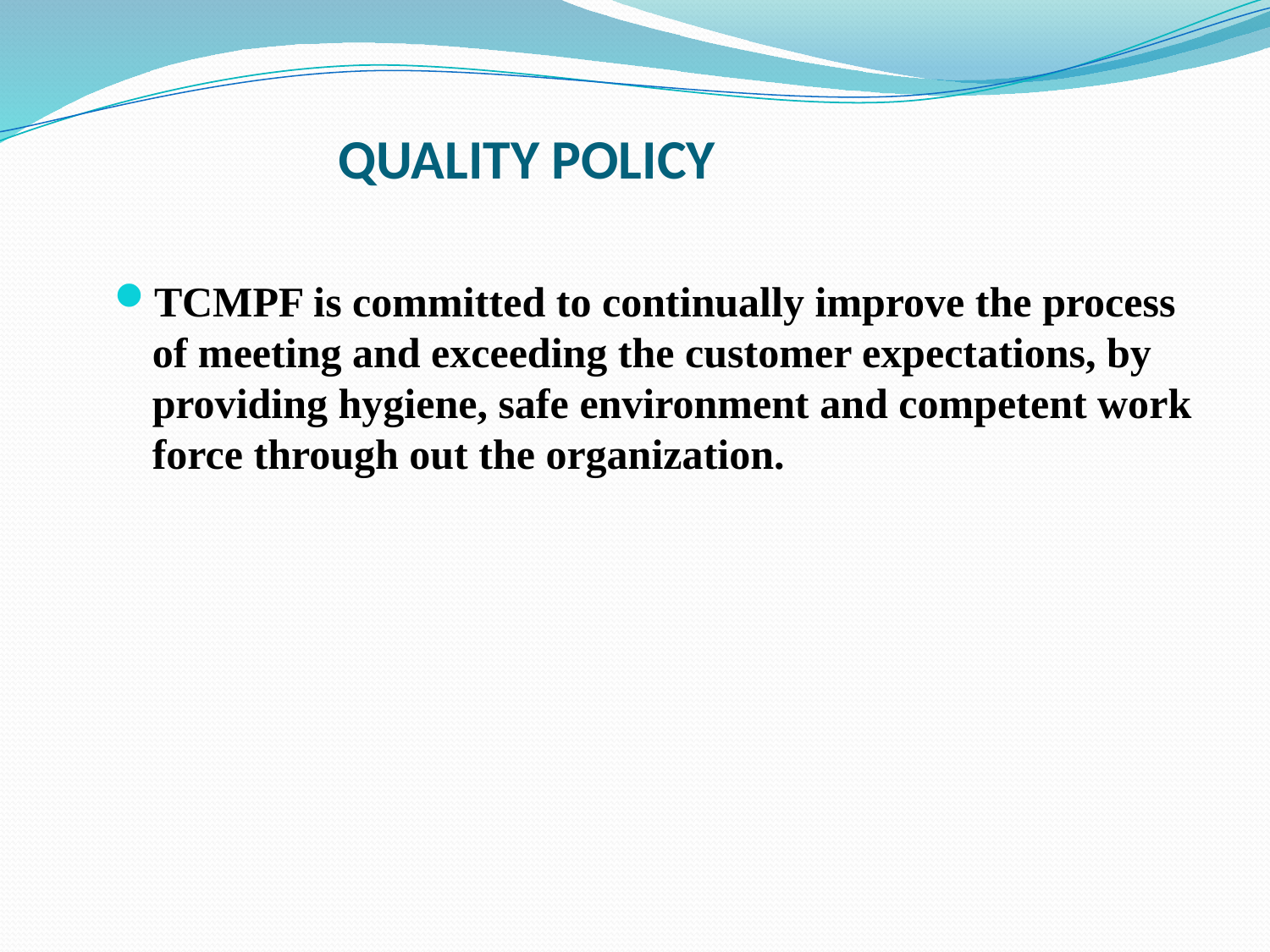

# QUALITY POLICY
TCMPF is committed to continually improve the process of meeting and exceeding the customer expectations, by providing hygiene, safe environment and competent work force through out the organization.